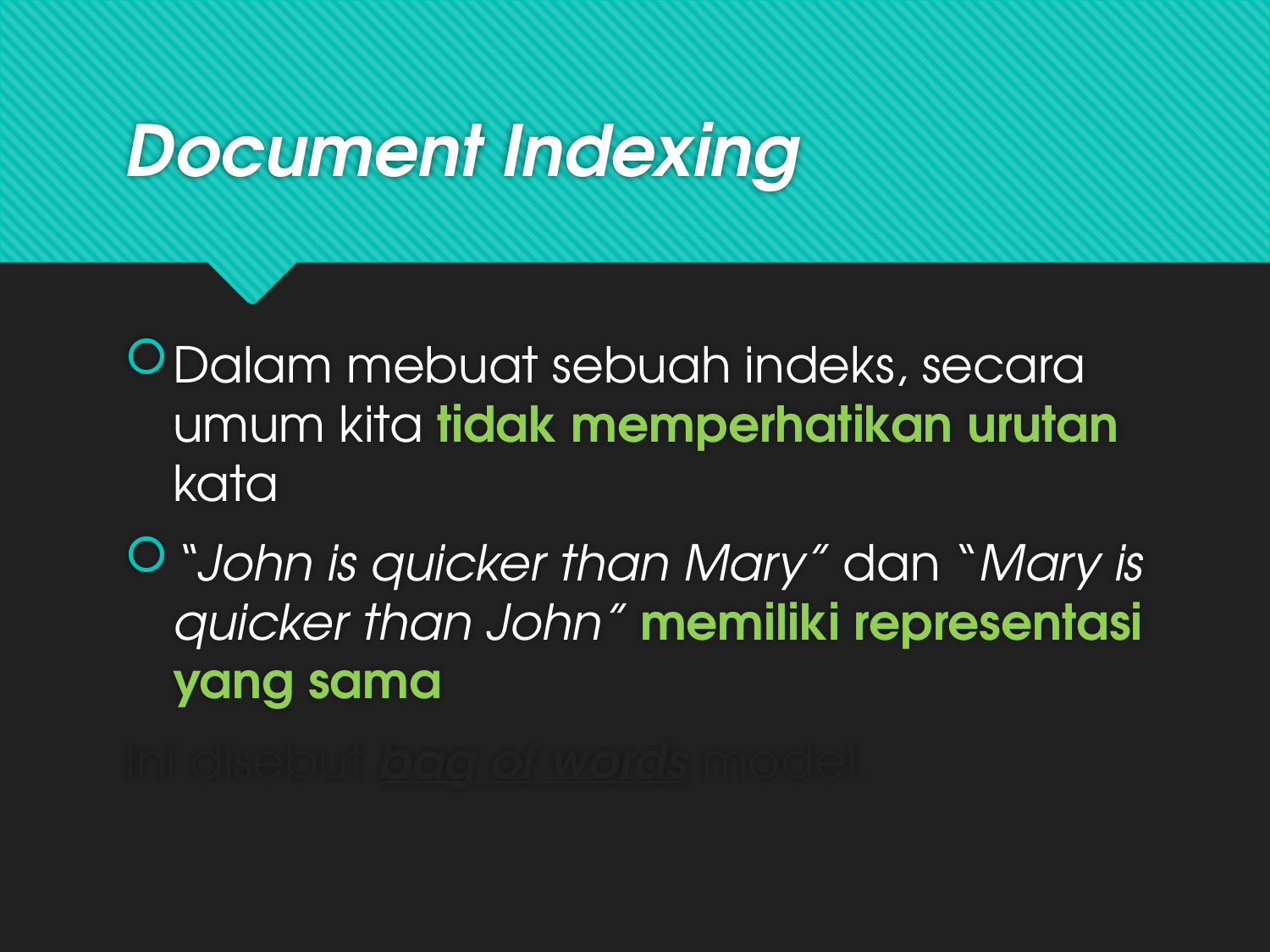

# Document Indexing
Dalam mebuat sebuah indeks, secara umum kita tidak memperhatikan urutan kata
“John is quicker than Mary” dan “Mary is quicker than John” memiliki representasi yang sama
Ini disebut bag of words model.